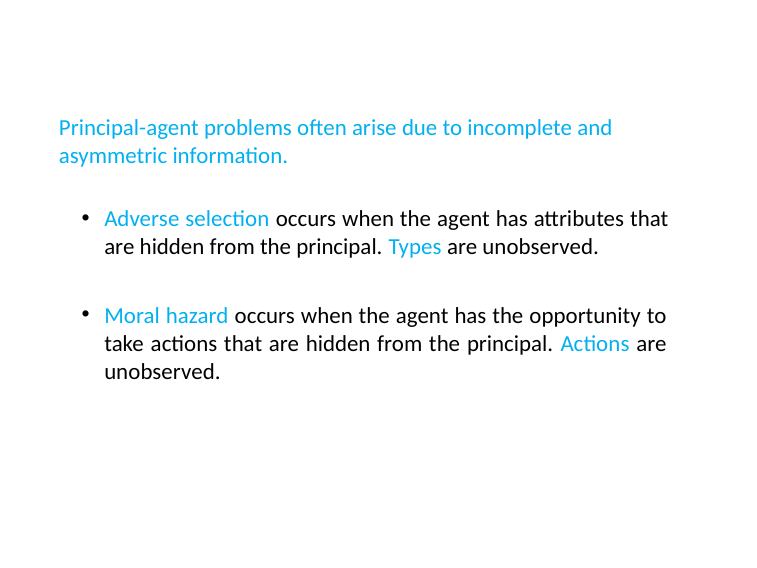

Principal-agent problems often arise due to incomplete and  asymmetric information.

Adverse selection occurs when the agent has attributes that  are hidden from the principal. Types are unobserved.

Moral hazard occurs when the agent has the opportunity to  take actions that are hidden from the principal. Actions are  unobserved.